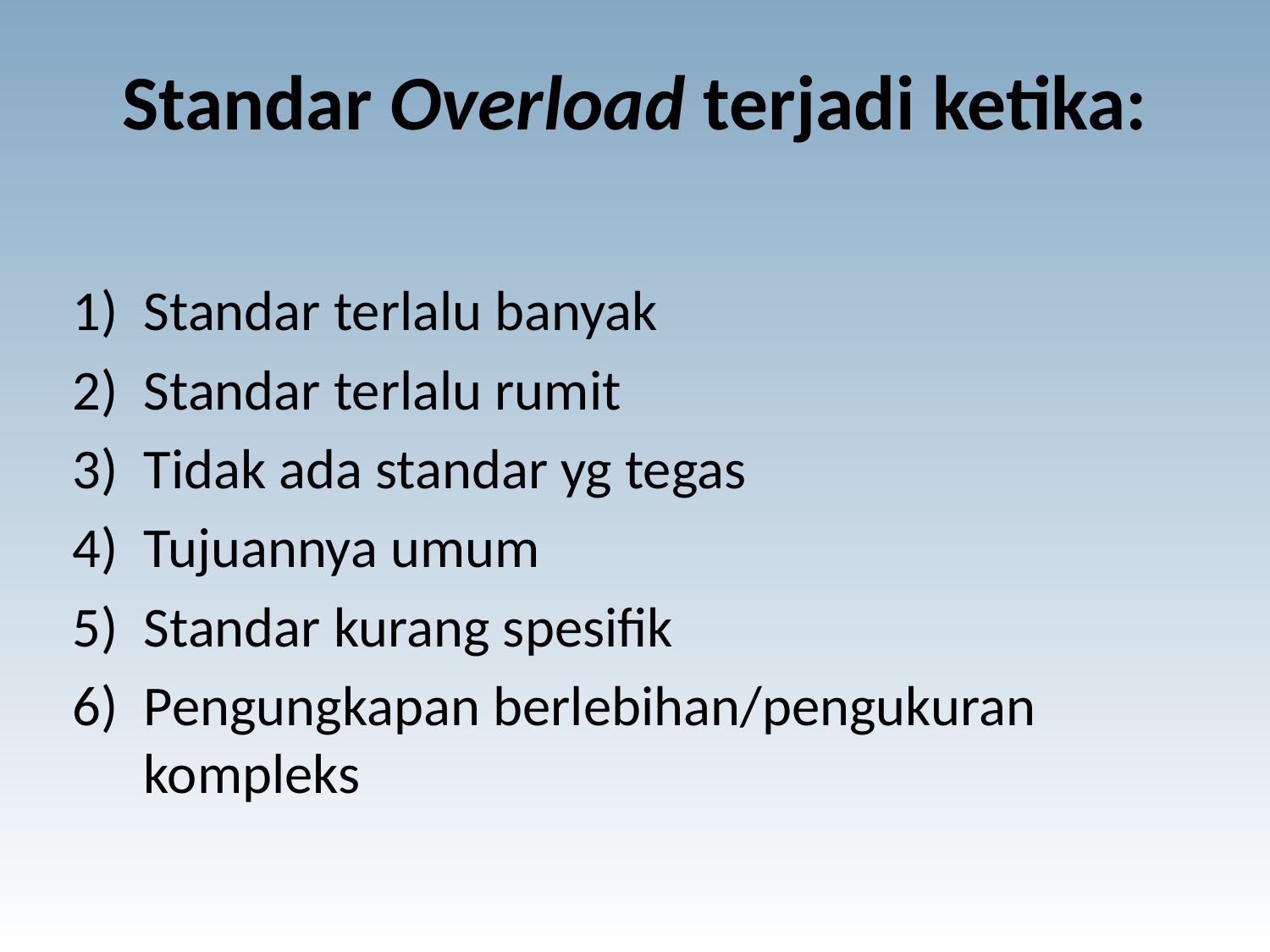

# Standar Overload terjadi ketika:
Standar terlalu banyak
Standar terlalu rumit
Tidak ada standar yg tegas
Tujuannya umum
Standar kurang spesifik
Pengungkapan berlebihan/pengukuran kompleks